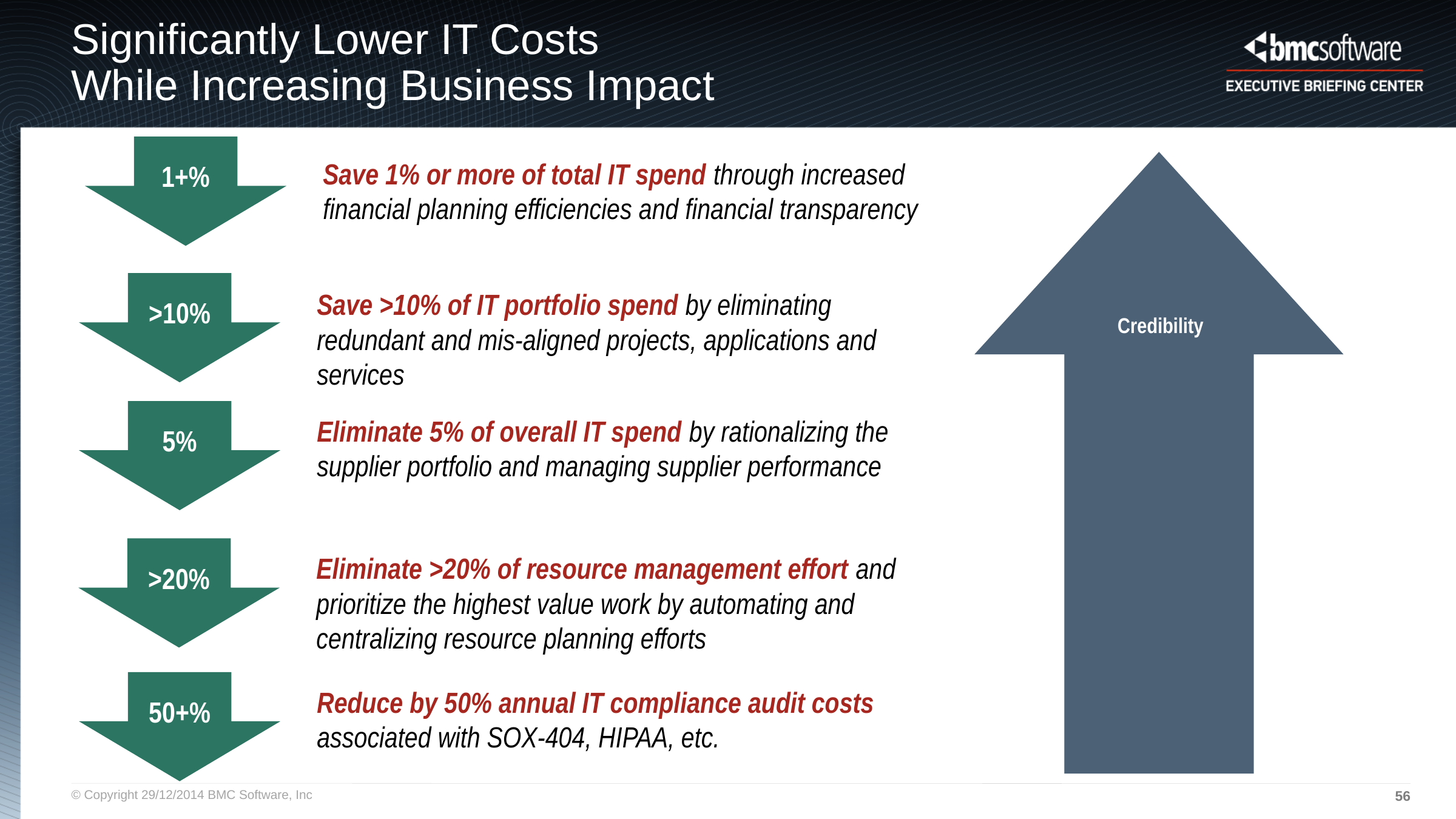

Significantly Lower IT Costs
While Increasing Business Impact
1+%
>10%
5%
>20%
50+%
Save 1% or more of total IT spend through increased financial planning efficiencies and financial transparency

Credibility
Save >10% of IT portfolio spend by eliminating redundant and mis-aligned projects, applications and services
Eliminate 5% of overall IT spend by rationalizing the supplier portfolio and managing supplier performance
Eliminate >20% of resource management effort and prioritize the highest value work by automating and centralizing resource planning efforts
Reduce by 50% annual IT compliance audit costs associated with SOX-404, HIPAA, etc.